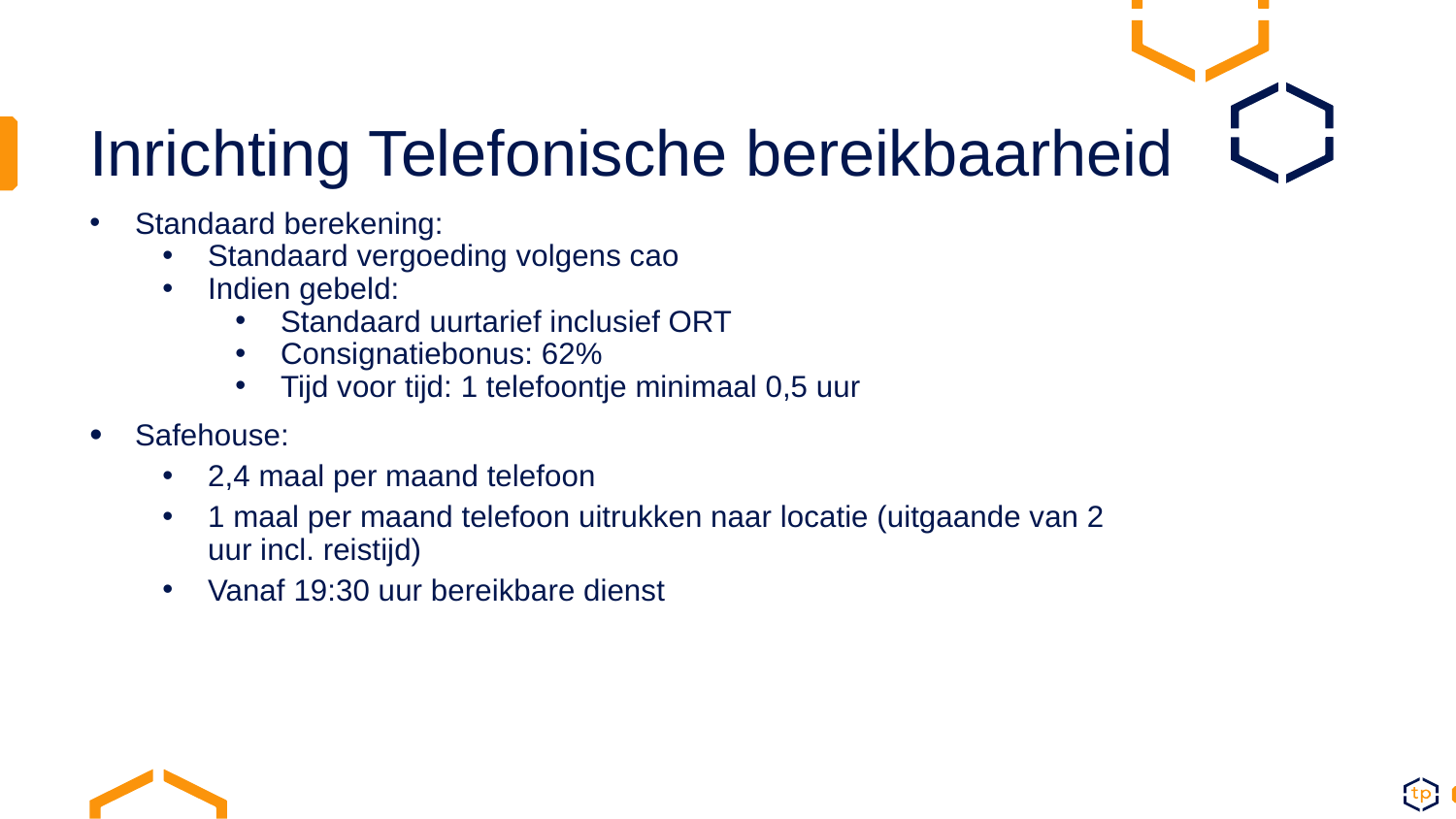

# Inrichting Telefonische bereikbaarheid
Standaard berekening:
Standaard vergoeding volgens cao
Indien gebeld:
Standaard uurtarief inclusief ORT
Consignatiebonus: 62%
Tijd voor tijd: 1 telefoontje minimaal 0,5 uur
Safehouse:
2,4 maal per maand telefoon
1 maal per maand telefoon uitrukken naar locatie (uitgaande van 2 uur incl. reistijd)
Vanaf 19:30 uur bereikbare dienst